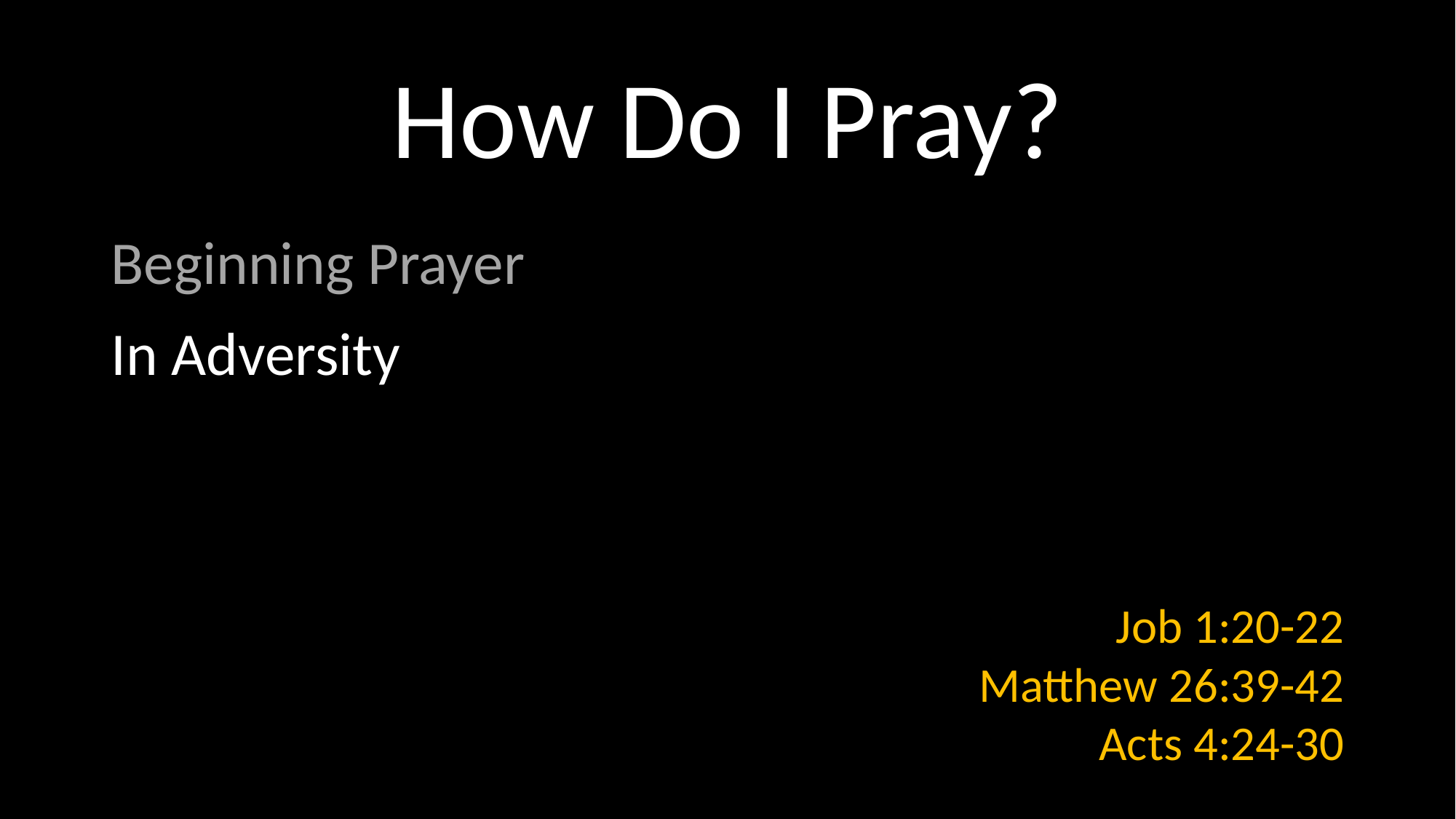

# How Do I Pray?
Beginning Prayer
In Adversity
Job 1:20-22
Matthew 26:39-42
Acts 4:24-30